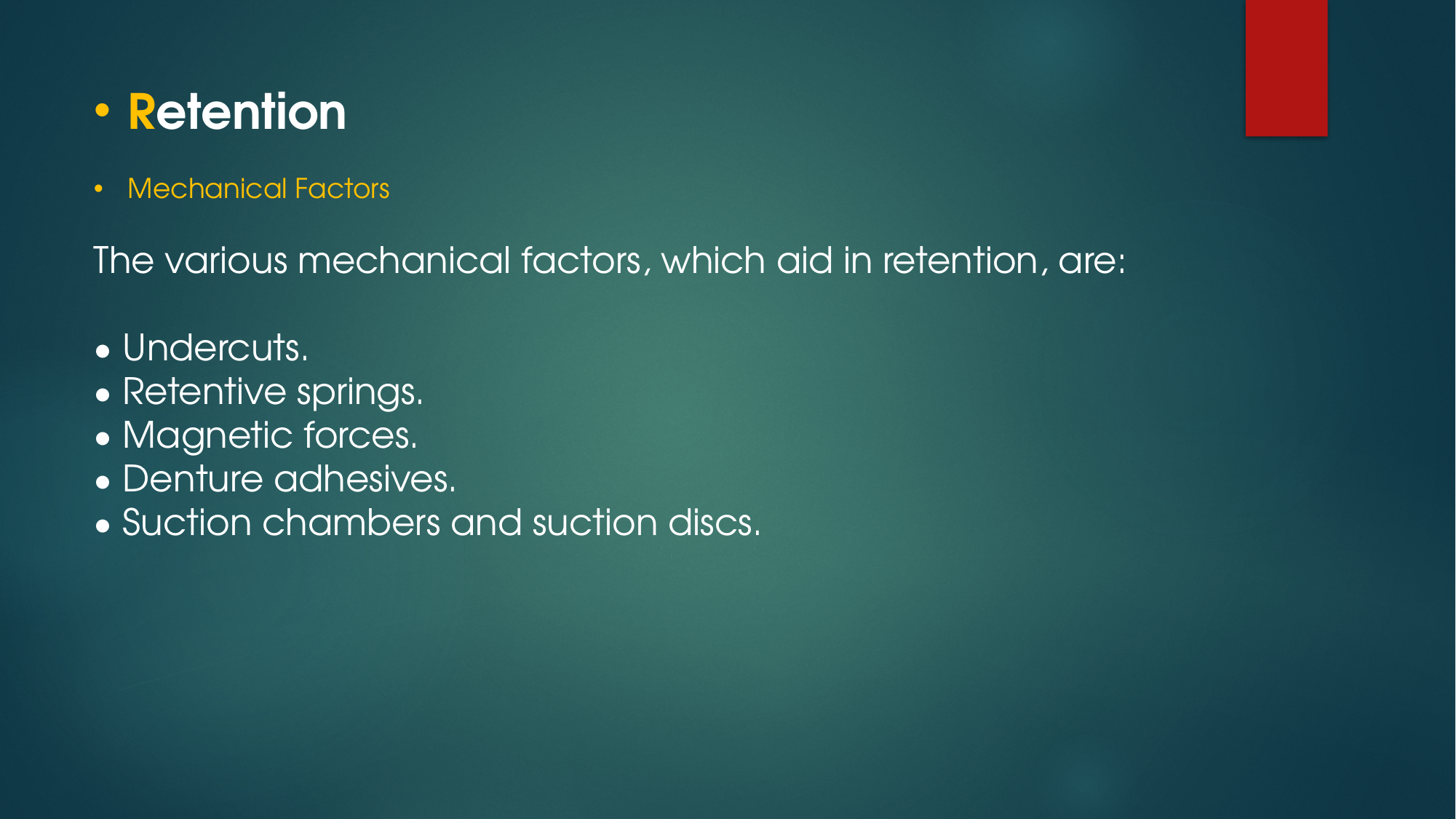

Retention

Mechanical Factors

The various mechanical factors, which aid in retention, are:

• Undercuts.
• Retentive springs.
• Magnetic forces.
• Denture adhesives.
• Suction chambers and suction discs.